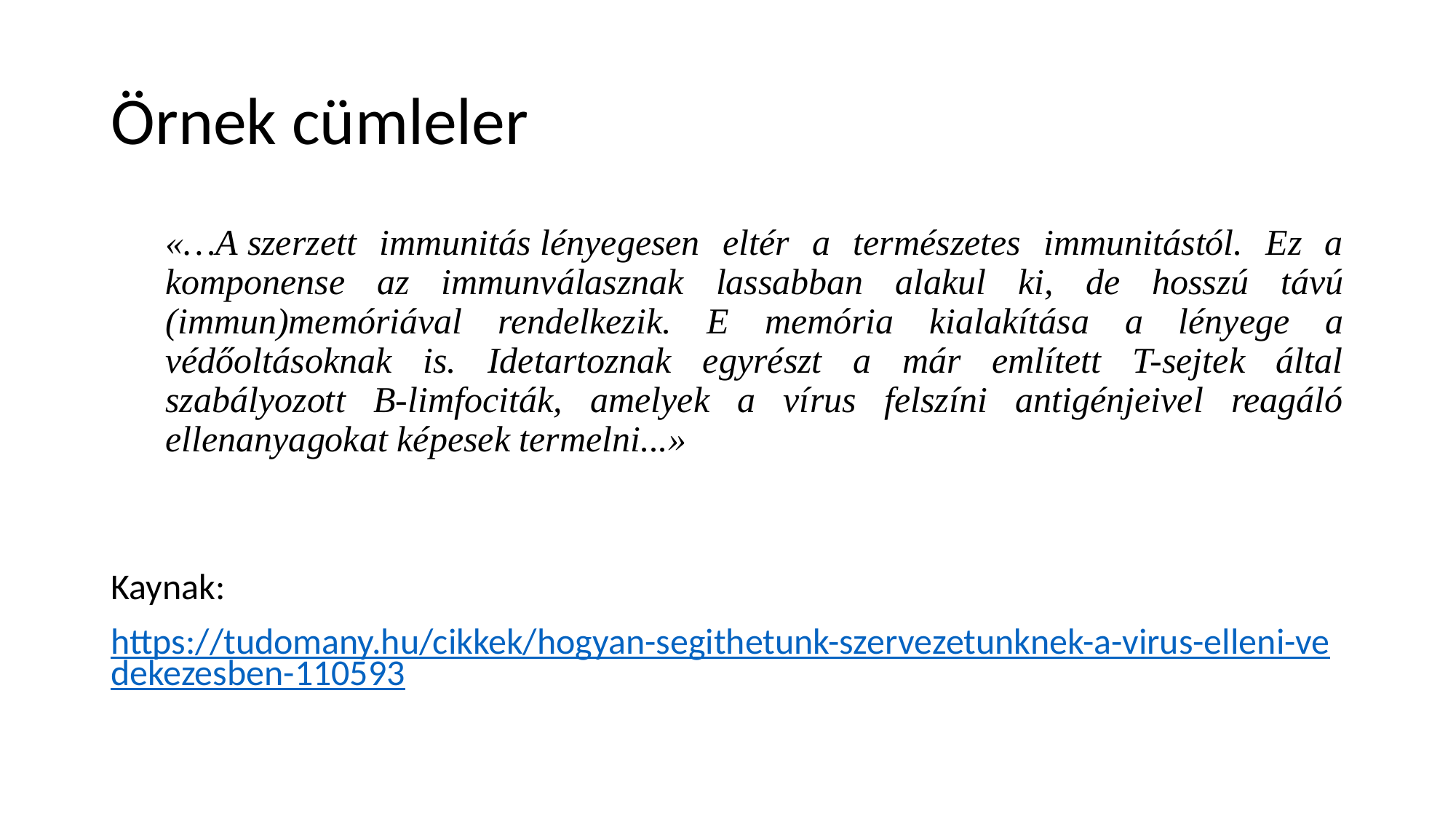

# Örnek cümleler
«…A szerzett immunitás lényegesen eltér a természetes immunitástól. Ez a komponense az immunválasznak lassabban alakul ki, de hosszú távú (immun)memóriával rendelkezik. E memória kialakítása a lényege a védőoltásoknak is. Idetartoznak egyrészt a már említett T-sejtek által szabályozott B-limfociták, amelyek a vírus felszíni antigénjeivel reagáló ellenanyagokat képesek termelni...»

Kaynak:
https://tudomany.hu/cikkek/hogyan-segithetunk-szervezetunknek-a-virus-elleni-vedekezesben-110593